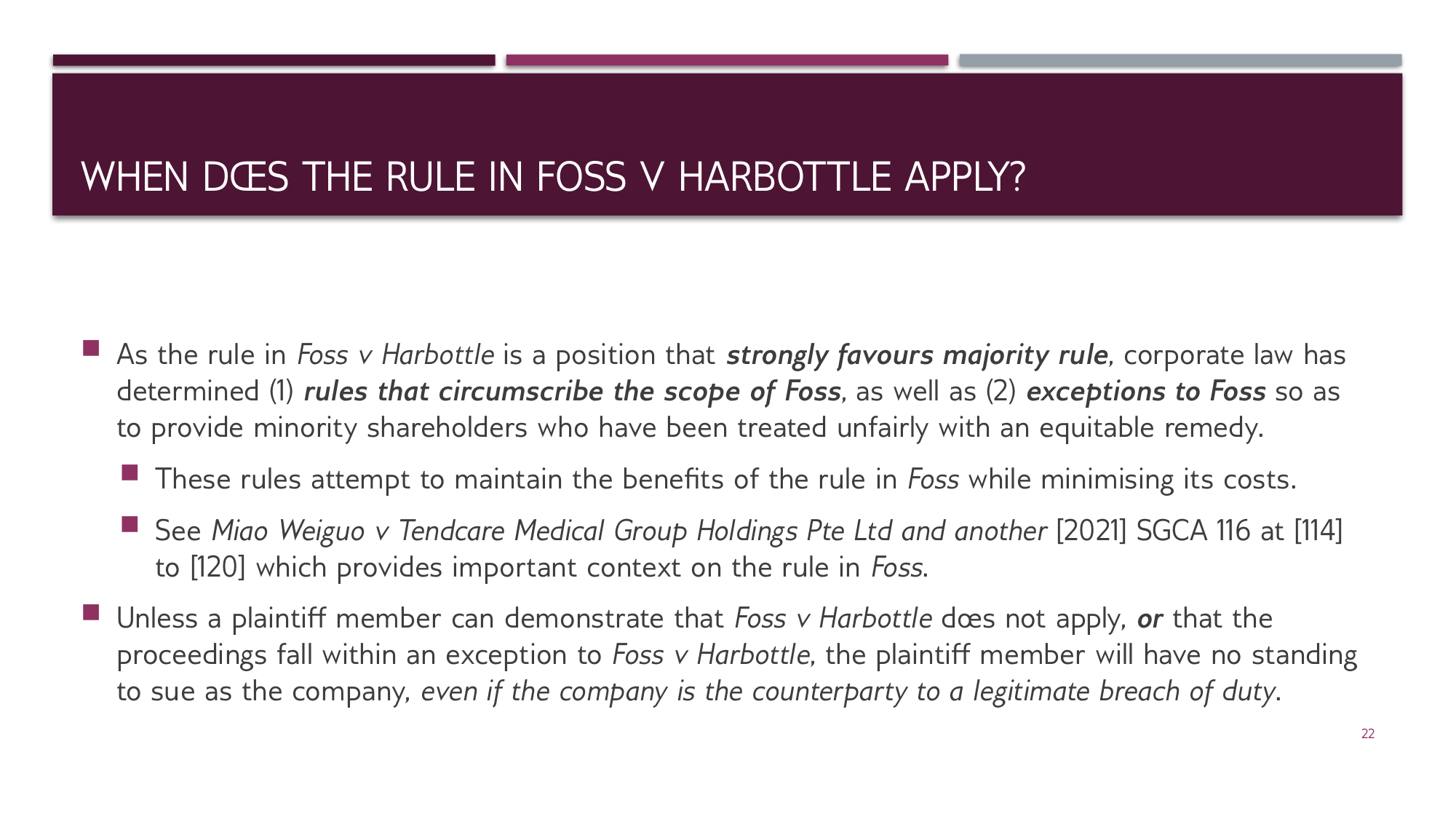

# When does the rule in foss v Harbottle apply?
As the rule in Foss v Harbottle is a position that strongly favours majority rule, corporate law has determined (1) rules that circumscribe the scope of Foss, as well as (2) exceptions to Foss so as to provide minority shareholders who have been treated unfairly with an equitable remedy.
These rules attempt to maintain the benefits of the rule in Foss while minimising its costs.
See Miao Weiguo v Tendcare Medical Group Holdings Pte Ltd and another [2021] SGCA 116 at [114] to [120] which provides important context on the rule in Foss.
Unless a plaintiff member can demonstrate that Foss v Harbottle does not apply, or that the proceedings fall within an exception to Foss v Harbottle, the plaintiff member will have no standing to sue as the company, even if the company is the counterparty to a legitimate breach of duty.
22